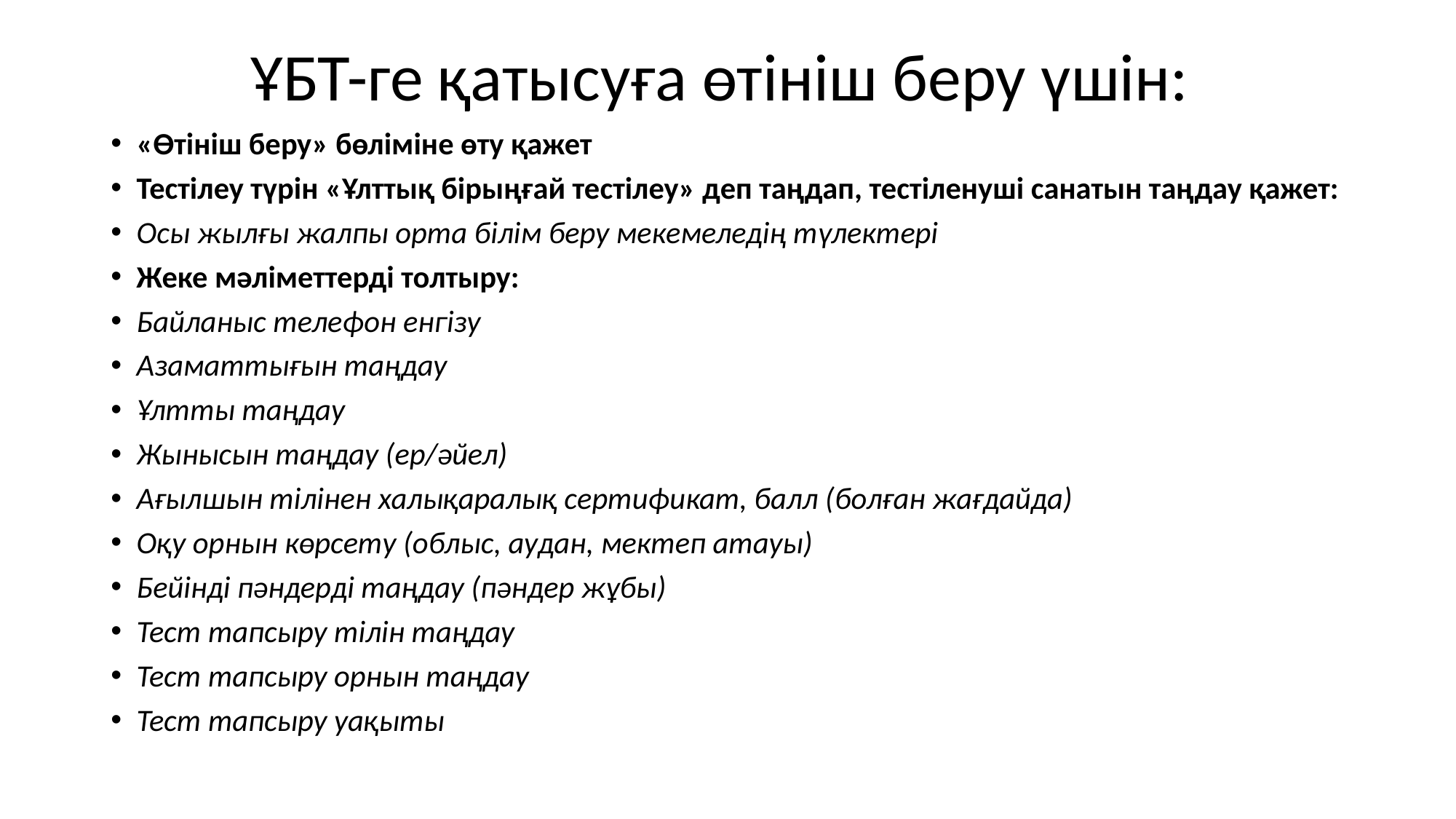

# ҰБТ-ге қатысуға өтініш беру үшін:
«Өтініш беру» бөліміне өту қажет
Тестілеу түрін «Ұлттық бірыңғай тестілеу» деп таңдап, тестіленуші санатын таңдау қажет:
Осы жылғы жалпы орта білім беру мекемеледің түлектері
Жеке мәліметтерді толтыру:
Байланыс телефон енгізу
Азаматтығын таңдау
Ұлтты таңдау
Жынысын таңдау (ер/әйел)
Ағылшын тілінен халықаралық сертификат, балл (болған жағдайда)
Оқу орнын көрсету (облыс, аудан, мектеп атауы)
Бейінді пәндерді таңдау (пәндер жұбы)
Тест тапсыру тілін таңдау
Тест тапсыру орнын таңдау
Тест тапсыру уақыты